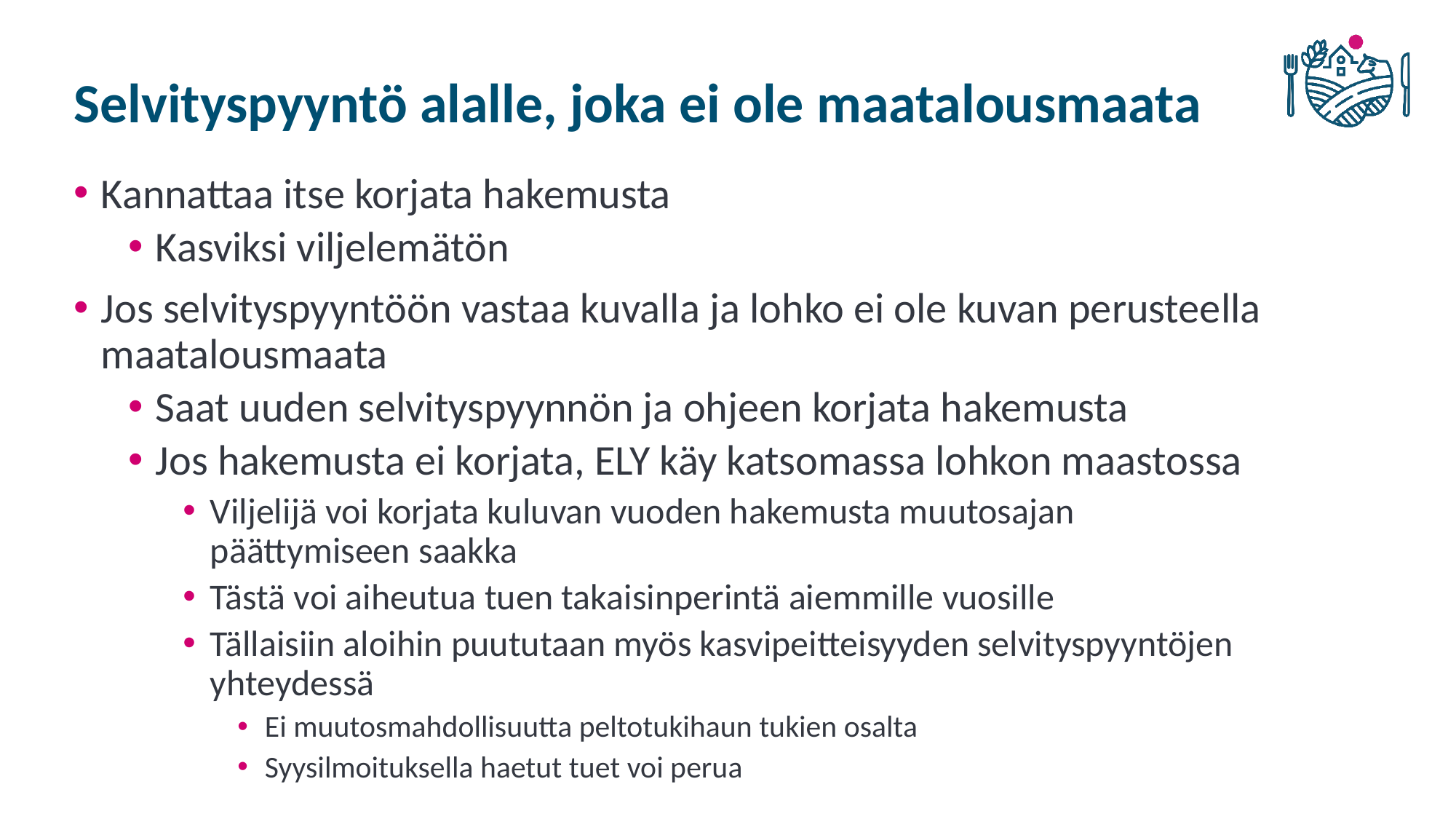

# Selvityspyyntö alalle, joka ei ole maatalousmaata
Kannattaa itse korjata hakemusta
Kasviksi viljelemätön
Jos selvityspyyntöön vastaa kuvalla ja lohko ei ole kuvan perusteella maatalousmaata
Saat uuden selvityspyynnön ja ohjeen korjata hakemusta
Jos hakemusta ei korjata, ELY käy katsomassa lohkon maastossa
Viljelijä voi korjata kuluvan vuoden hakemusta muutosajan päättymiseen saakka
Tästä voi aiheutua tuen takaisinperintä aiemmille vuosille
Tällaisiin aloihin puututaan myös kasvipeitteisyyden selvityspyyntöjen yhteydessä
Ei muutosmahdollisuutta peltotukihaun tukien osalta
Syysilmoituksella haetut tuet voi perua